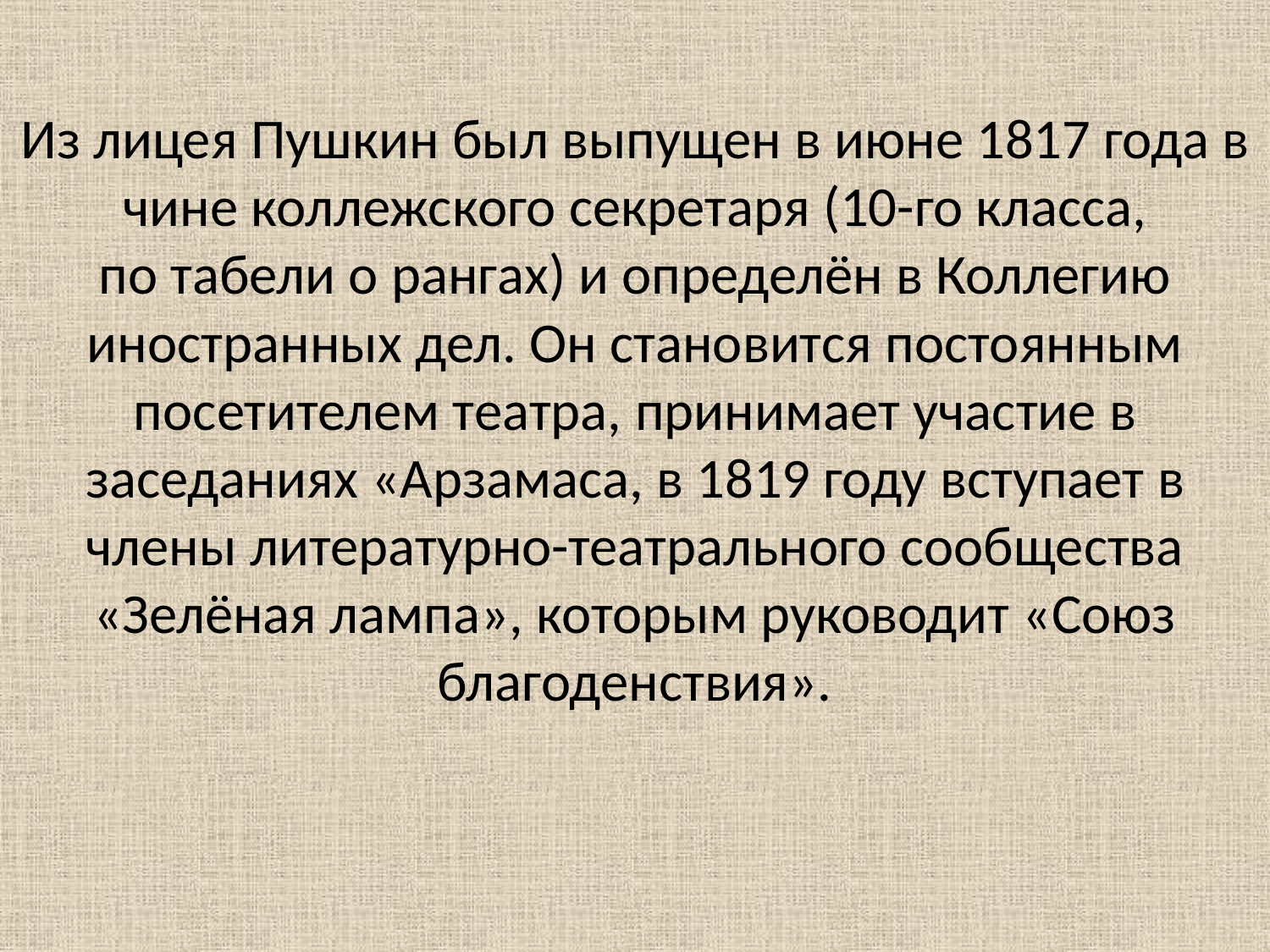

Из лицея Пушкин был выпущен в июне 1817 года в чине коллежского секретаря (10-го класса, по табели о рангах) и определён в Коллегию иностранных дел. Он становится постоянным посетителем театра, принимает участие в заседаниях «Арзамаса, в 1819 году вступает в члены литературно-театрального сообщества «Зелёная лампа», которым руководит «Союз благоденствия».